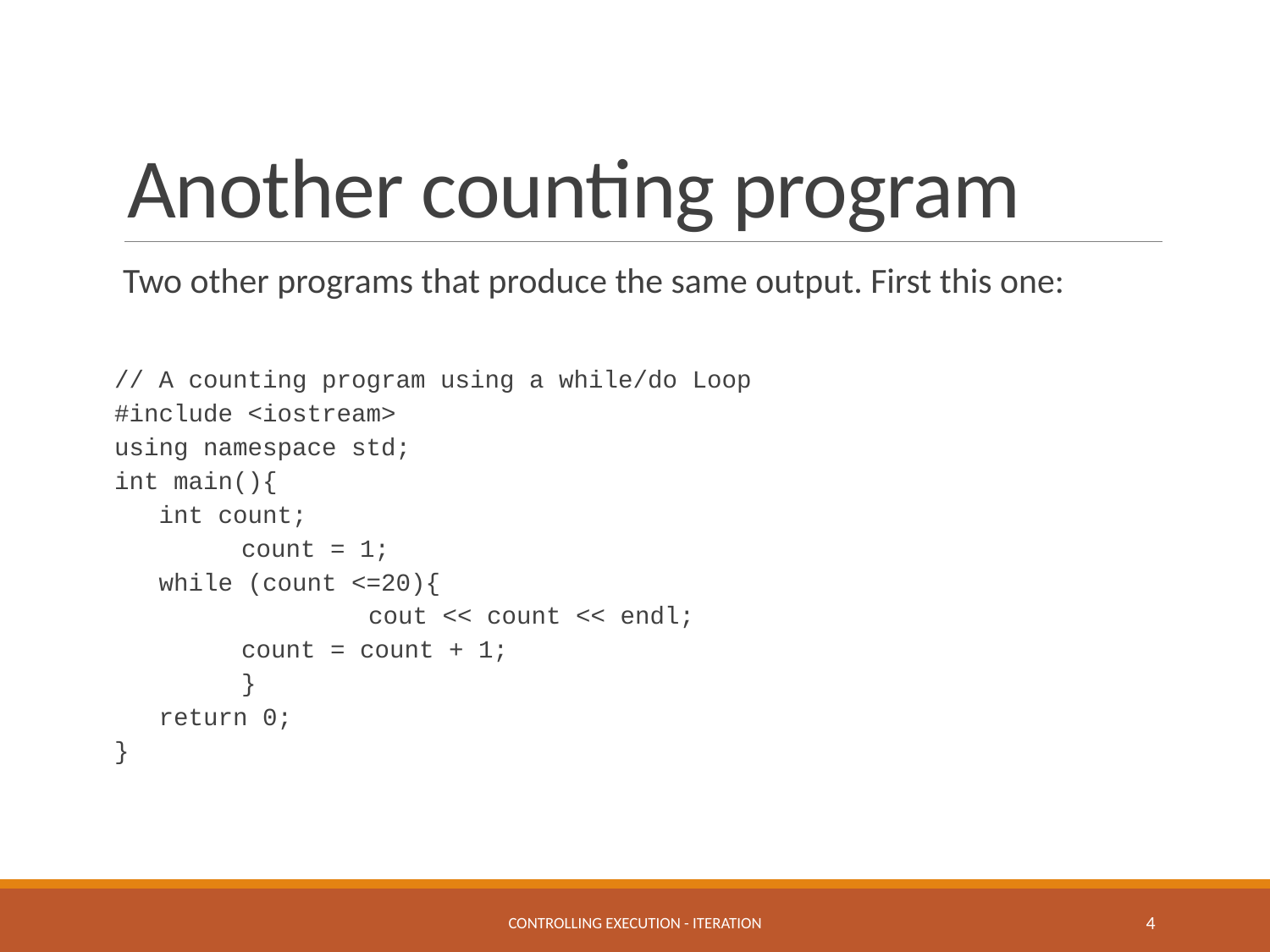

# Another counting program
Two other programs that produce the same output. First this one:

// A counting program using a while/do Loop
#include <iostream>
using namespace std;
int main(){
   int count;
	count = 1;
   while (count <=20){
 		cout << count << endl;
    	count = count + 1;
   	}
   return 0;
}
controlling execution - iteration
4